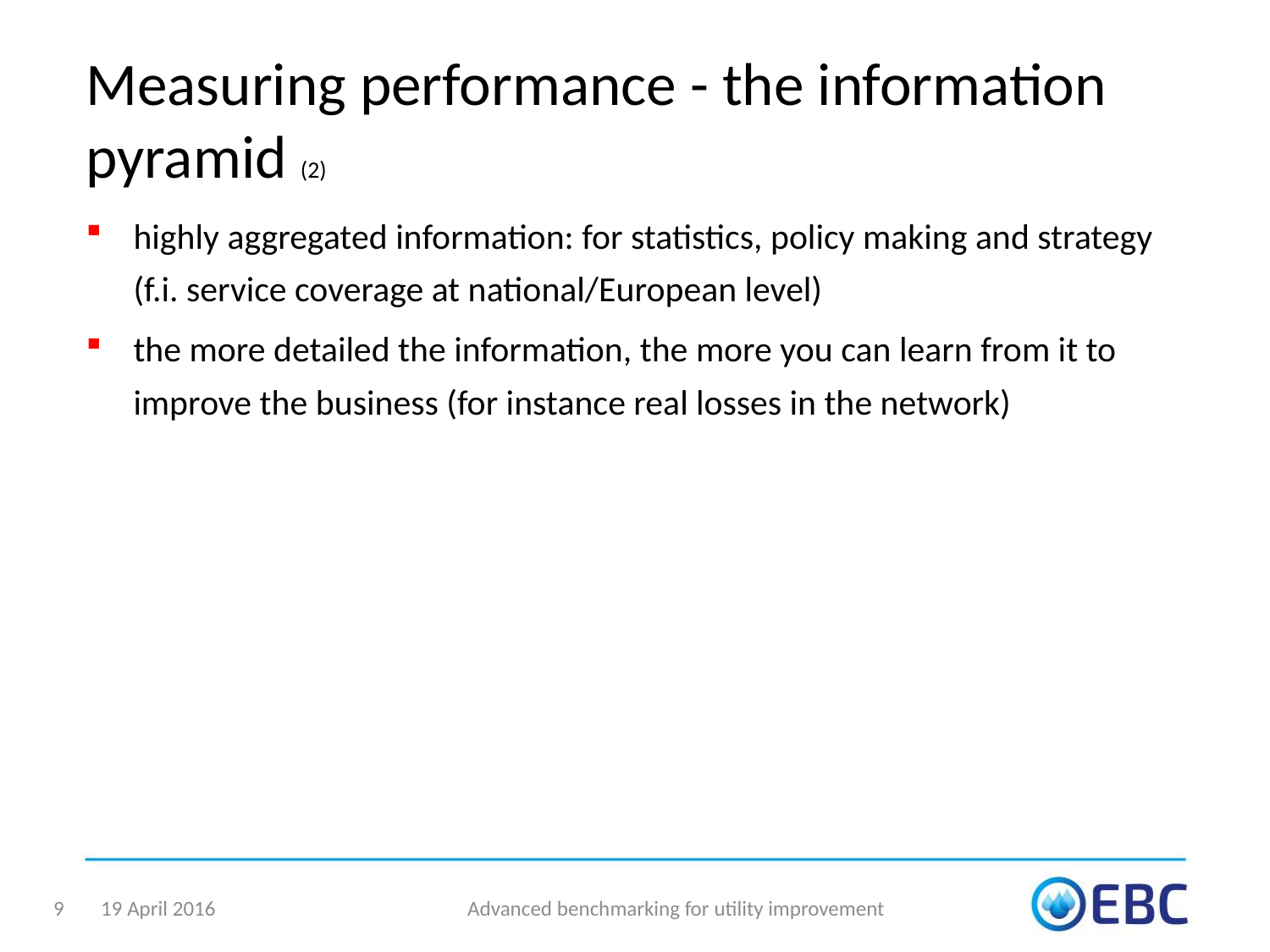

# Measuring performance - the information pyramid (2)
highly aggregated information: for statistics, policy making and strategy (f.i. service coverage at national/European level)
the more detailed the information, the more you can learn from it to improve the business (for instance real losses in the network)

9
19 April 2016
Advanced benchmarking for utility improvement